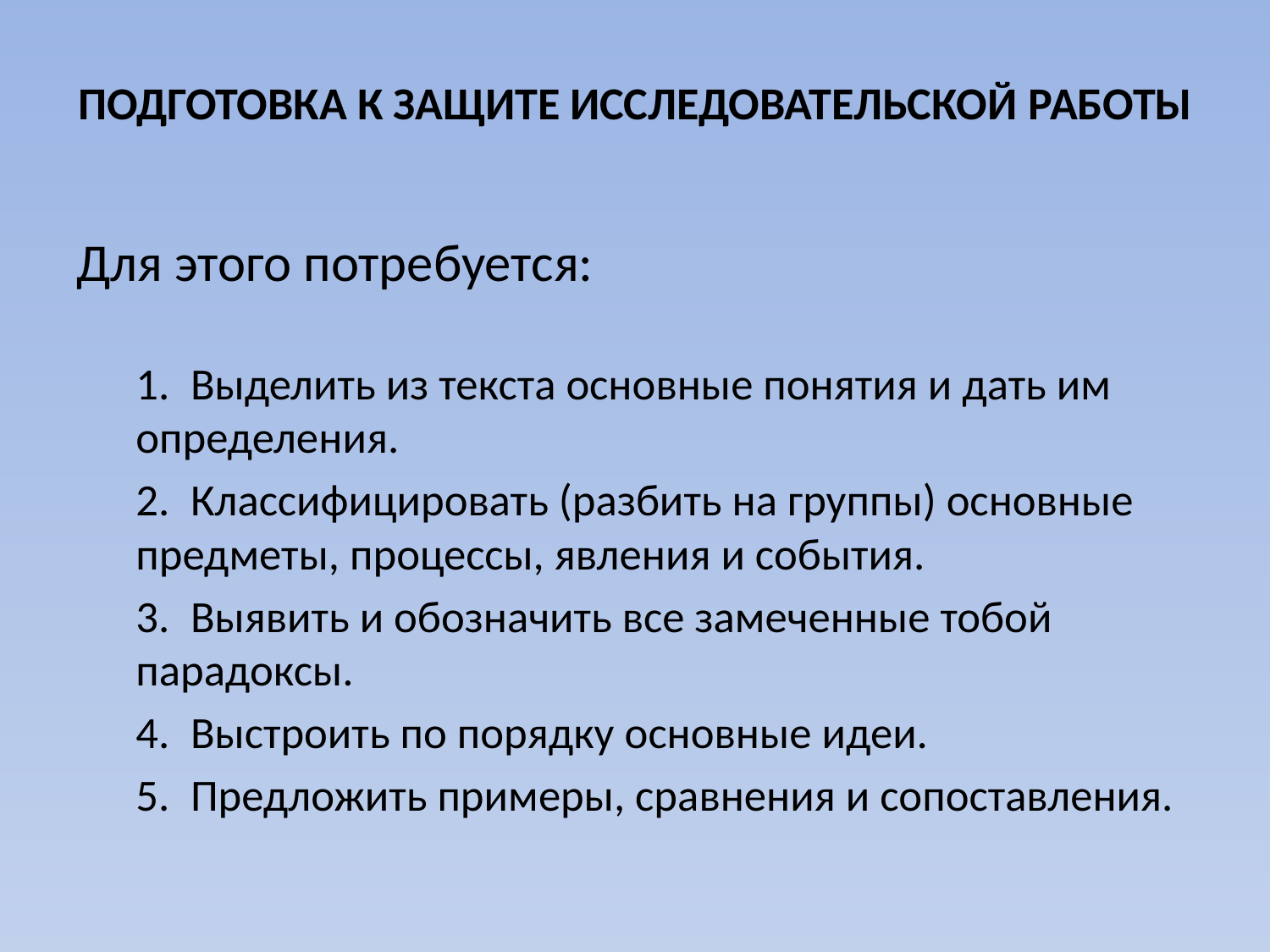

# ПОДГОТОВКА К ЗАЩИТЕ ИССЛЕДОВАТЕЛЬСКОЙ РАБОТЫ
Для этого потребуется:

1.	Выделить из текста основные понятия и дать им
определения.
2.	Классифицировать (разбить на группы) основные
предметы, процессы, явления и события.
3.	Выявить и обозначить все замеченные тобой парадоксы.
4.	Выстроить по порядку основные идеи.
5.	Предложить примеры, сравнения и сопоставления.